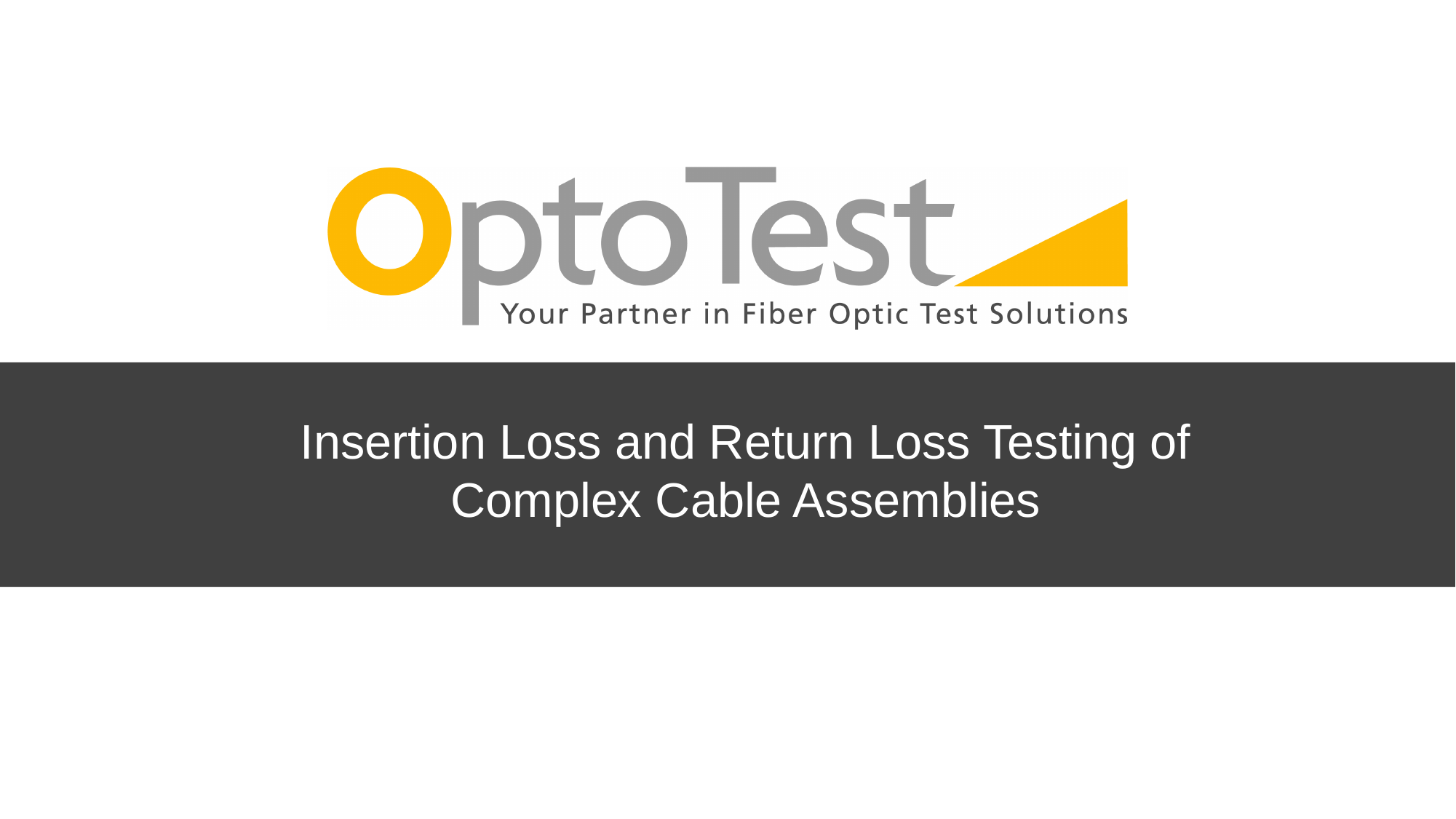

Insertion Loss and Return Loss Testing of Complex Cable Assemblies